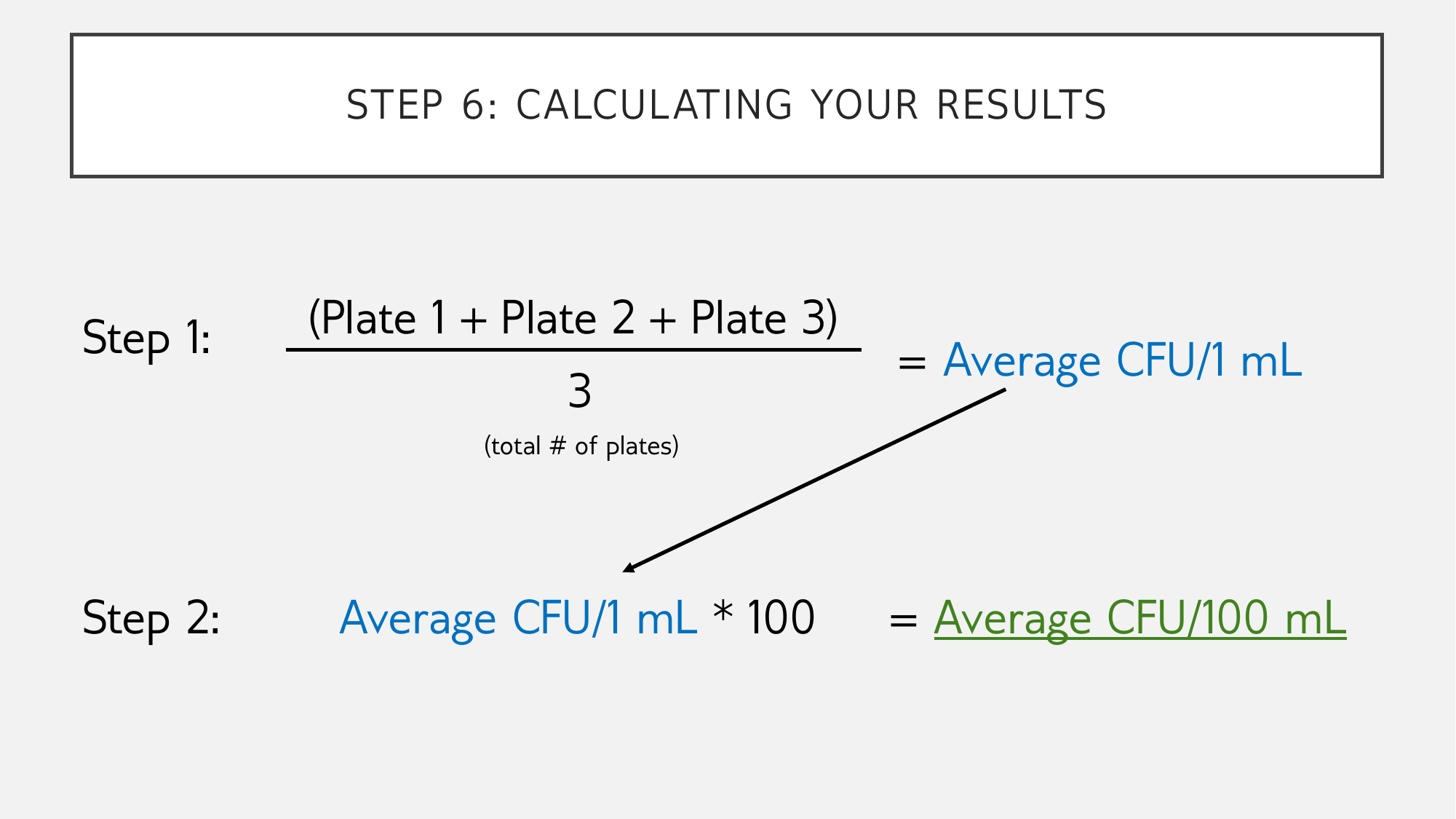

# Step 6: Calculating your results
(Plate 1 + Plate 2 + Plate 3)
Step 1:
= Average CFU/1 mL
 3
(total # of plates)
= Average CFU/100 mL
Step 2:
Average CFU/1 mL * 100